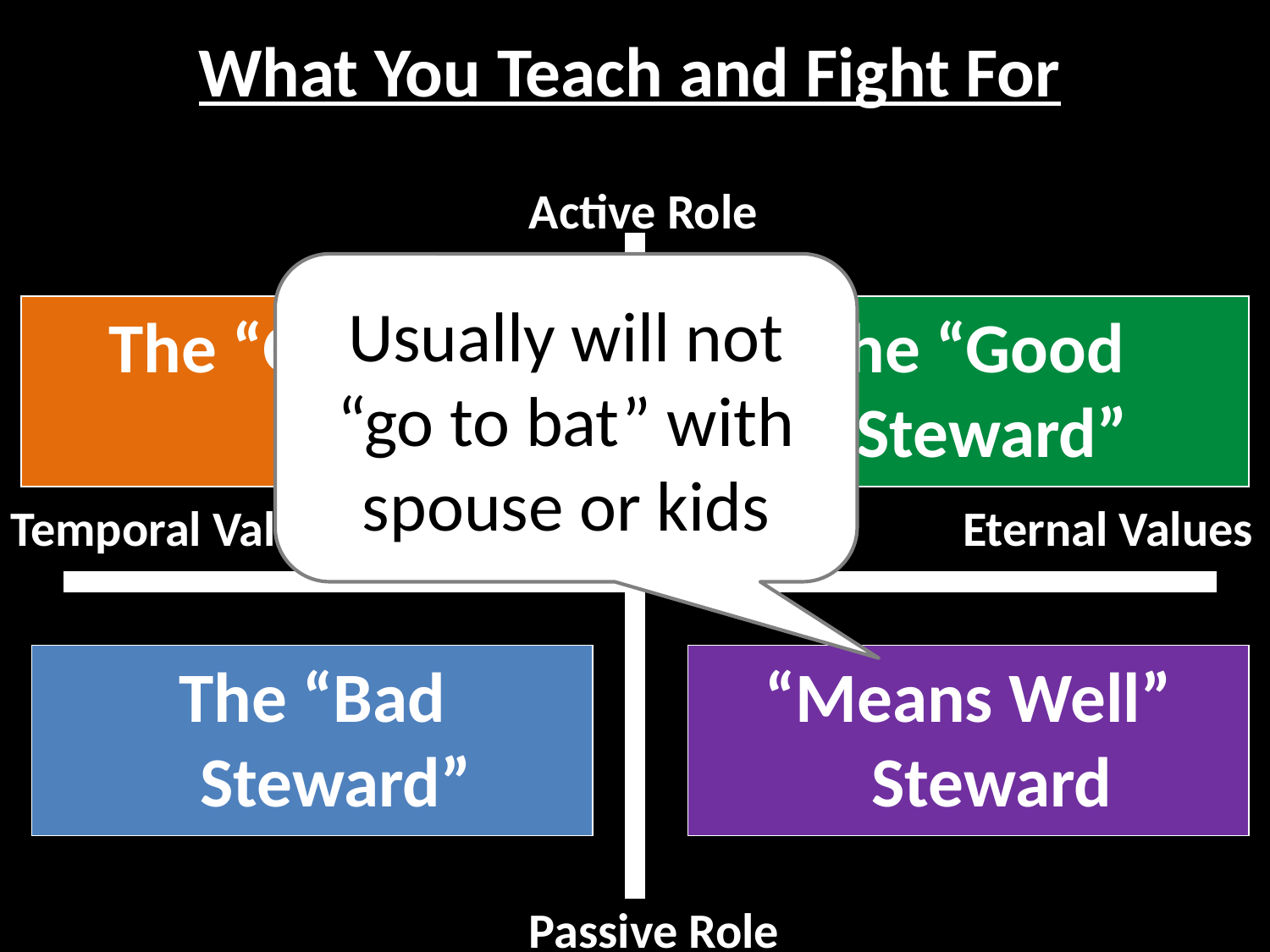

# What You Teach and Fight For
Active Role

Usually will not “go to bat” with spouse or kids
The “Owner”

The “Good Steward”

Temporal Values

Eternal Values

The “Bad Steward”

“Means Well” Steward

Passive Role